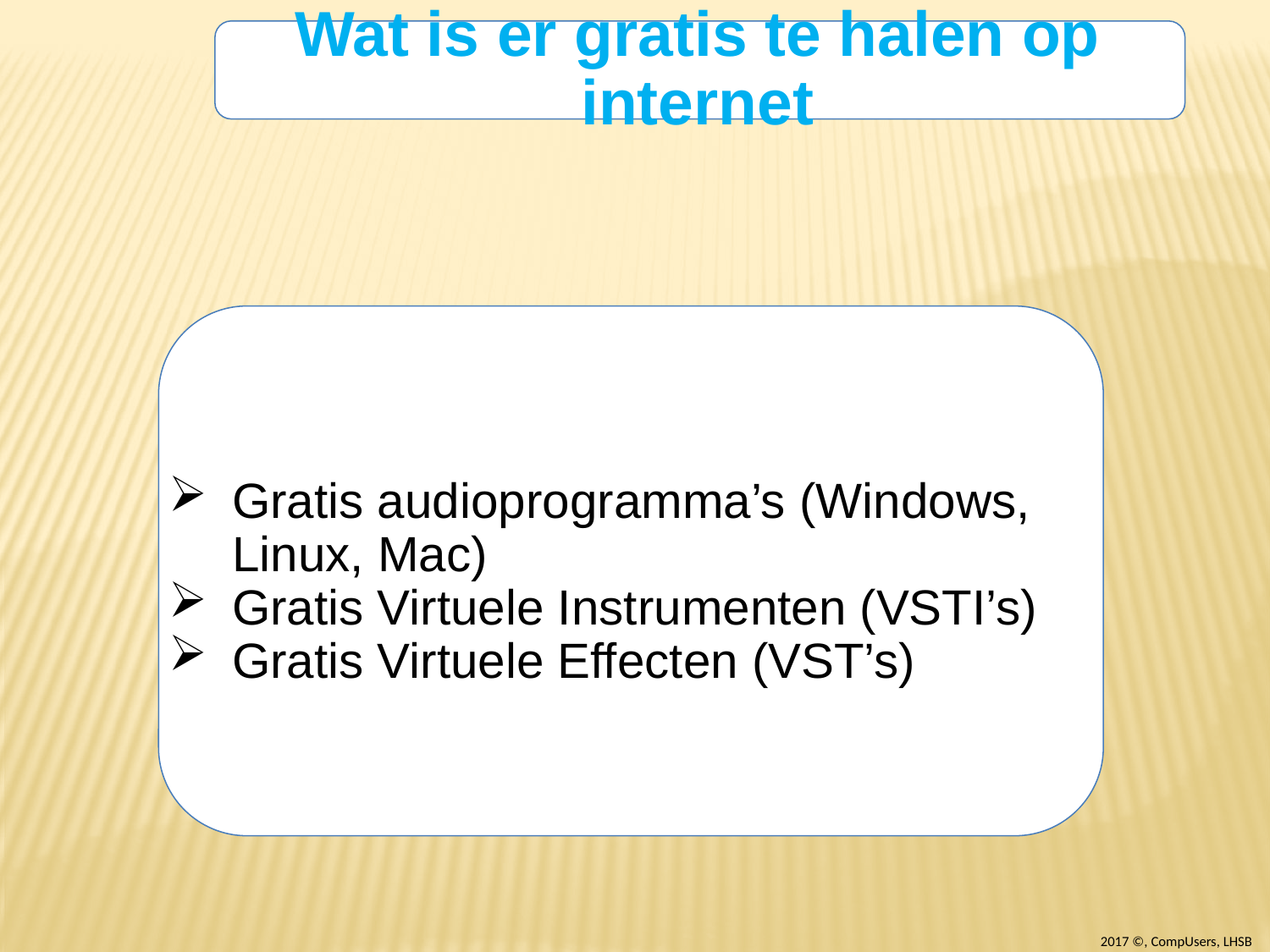

Wat is er gratis te halen op internet

Gratis audioprogramma’s (Windows, Linux, Mac)
Gratis Virtuele Instrumenten (VSTI’s)
Gratis Virtuele Effecten (VST’s)